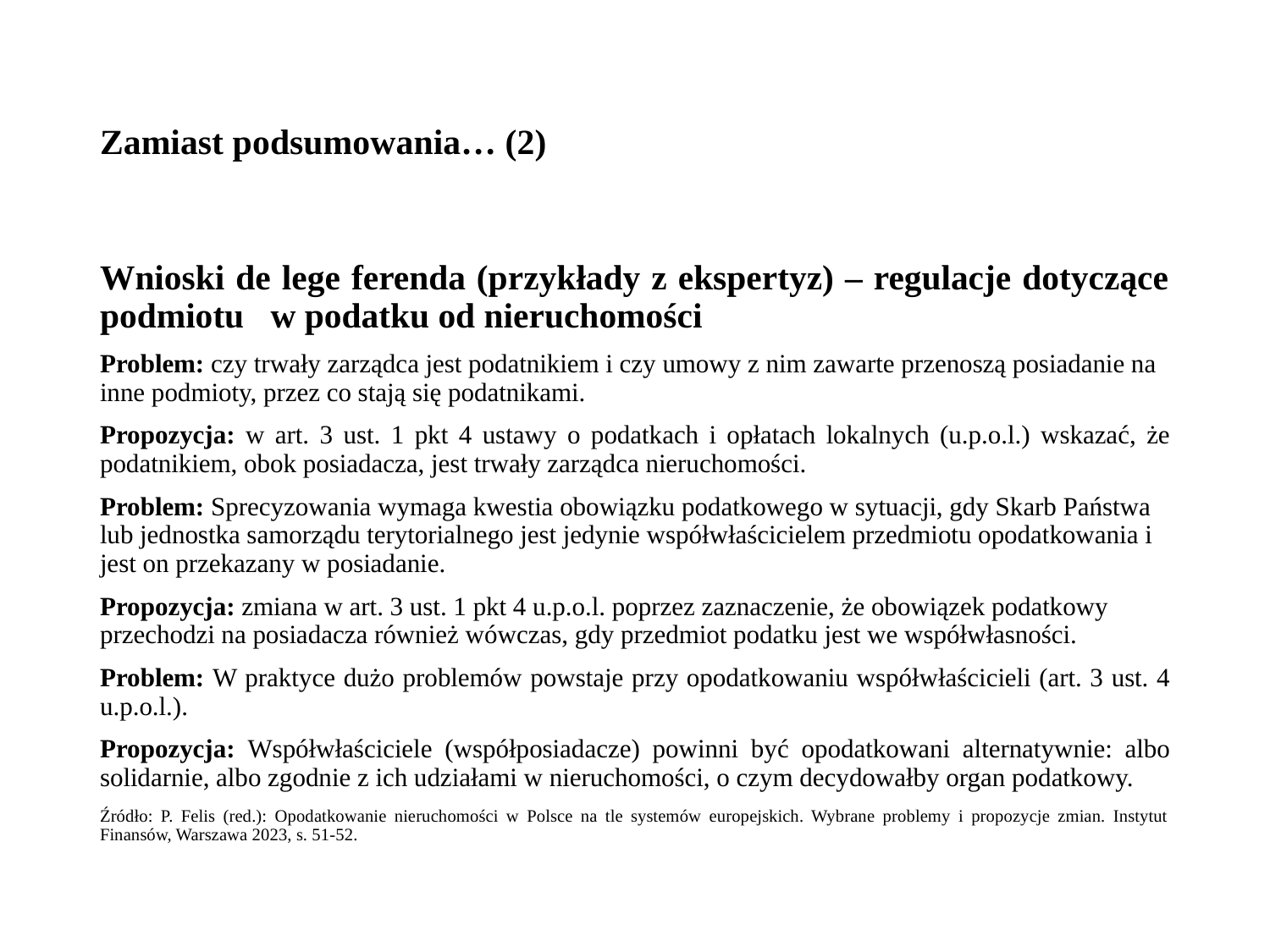

# Zamiast podsumowania… (2)
Wnioski de lege ferenda (przykłady z ekspertyz) – regulacje dotyczące podmiotu   w podatku od nieruchomości
Problem: czy trwały zarządca jest podatnikiem i czy umowy z nim zawarte przenoszą posiadanie na inne podmioty, przez co stają się podatnikami.
Propozycja: w art. 3 ust. 1 pkt 4 ustawy o podatkach i opłatach lokalnych (u.p.o.l.) wskazać, że podatnikiem, obok posiadacza, jest trwały zarządca nieruchomości.
Problem: Sprecyzowania wymaga kwestia obowiązku podatkowego w sytuacji, gdy Skarb Państwa lub jednostka samorządu terytorialnego jest jedynie współwłaścicielem przedmiotu opodatkowania i jest on przekazany w posiadanie.
Propozycja: zmiana w art. 3 ust. 1 pkt 4 u.p.o.l. poprzez zaznaczenie, że obowiązek podatkowy przechodzi na posiadacza również wówczas, gdy przedmiot podatku jest we współwłasności.
Problem: W praktyce dużo problemów powstaje przy opodatkowaniu współwłaścicieli (art. 3 ust. 4 u.p.o.l.).
Propozycja: Współwłaściciele (współposiadacze) powinni być opodatkowani alternatywnie: albo solidarnie, albo zgodnie z ich udziałami w nieruchomości, o czym decydowałby organ podatkowy.
Źródło: P. Felis (red.): Opodatkowanie nieruchomości w Polsce na tle systemów europejskich. Wybrane problemy i propozycje zmian. Instytut Finansów, Warszawa 2023, s. 51-52.